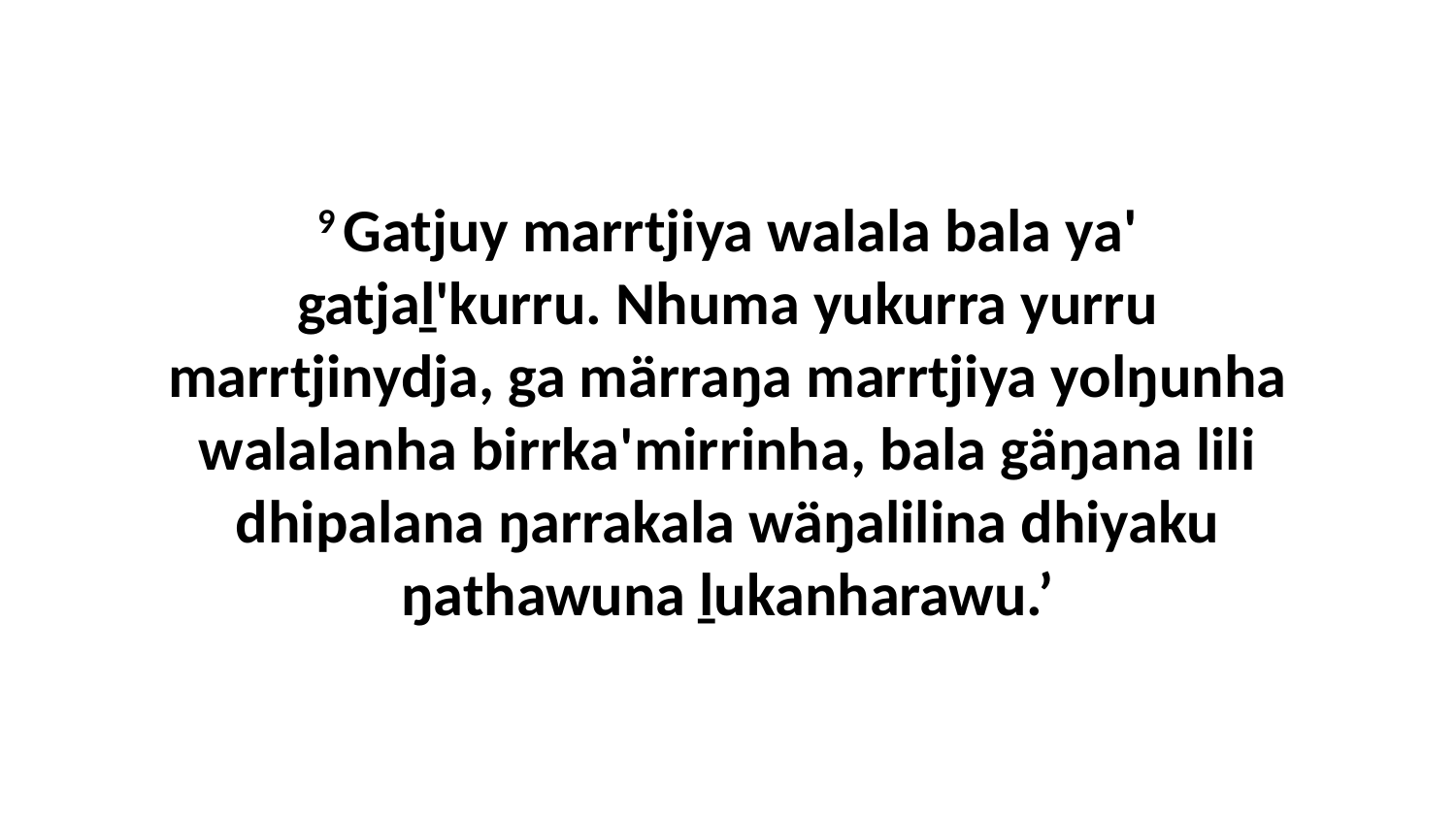

9 Gatjuy marrtjiya walala bala ya' gatjaḻ'kurru. Nhuma yukurra yurru marrtjinydja, ga märraŋa marrtjiya yolŋunha walalanha birrka'mirrinha, bala gäŋana lili dhipalana ŋarrakala wäŋalilina dhiyaku ŋathawuna ḻukanharawu.’